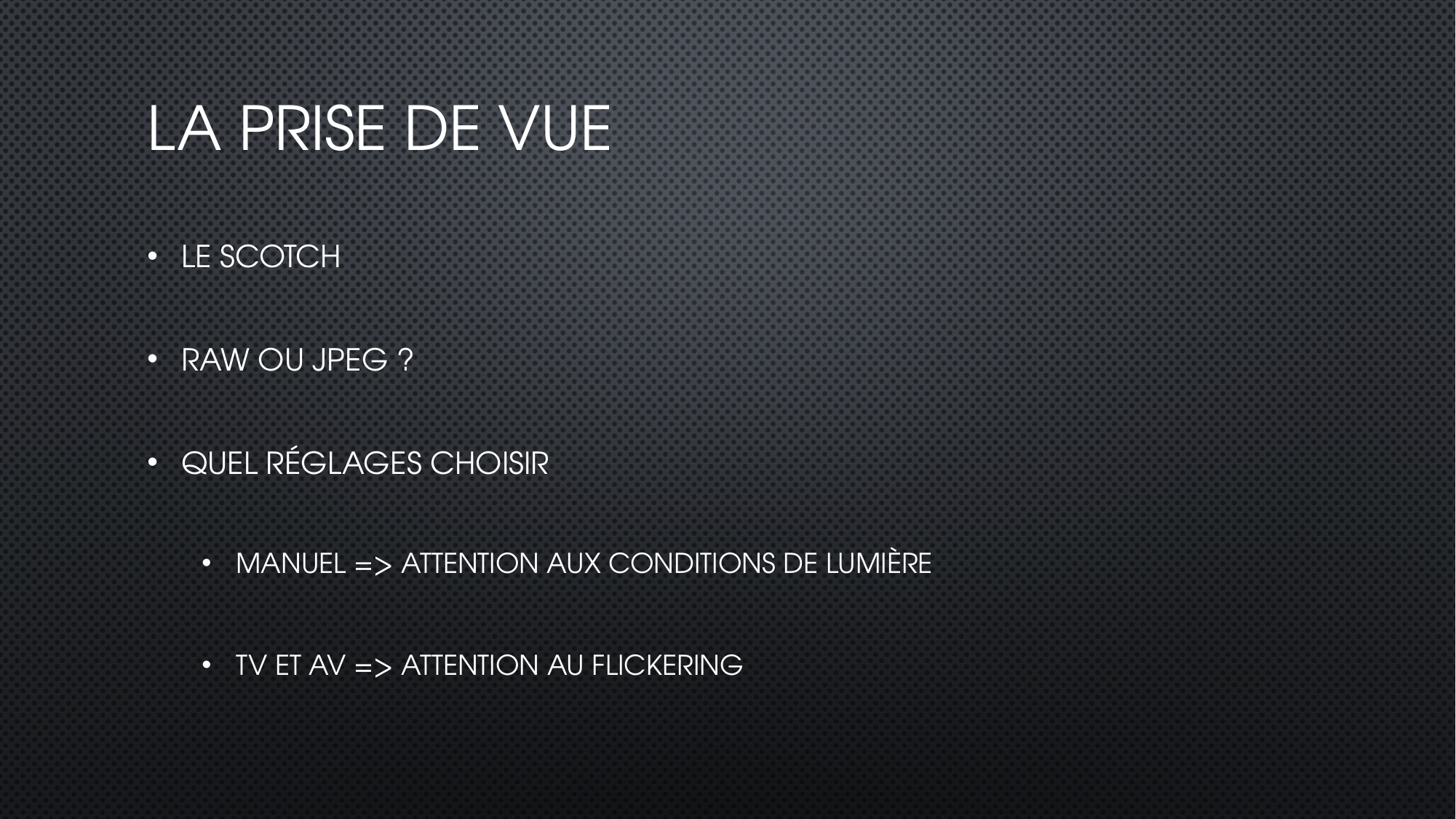

# La prise de vue

Le scotch

Raw ou Jpeg ?

Quel réglages choisir

Manuel => attention aux conditions de lumière

TV et AV => attention au Flickering